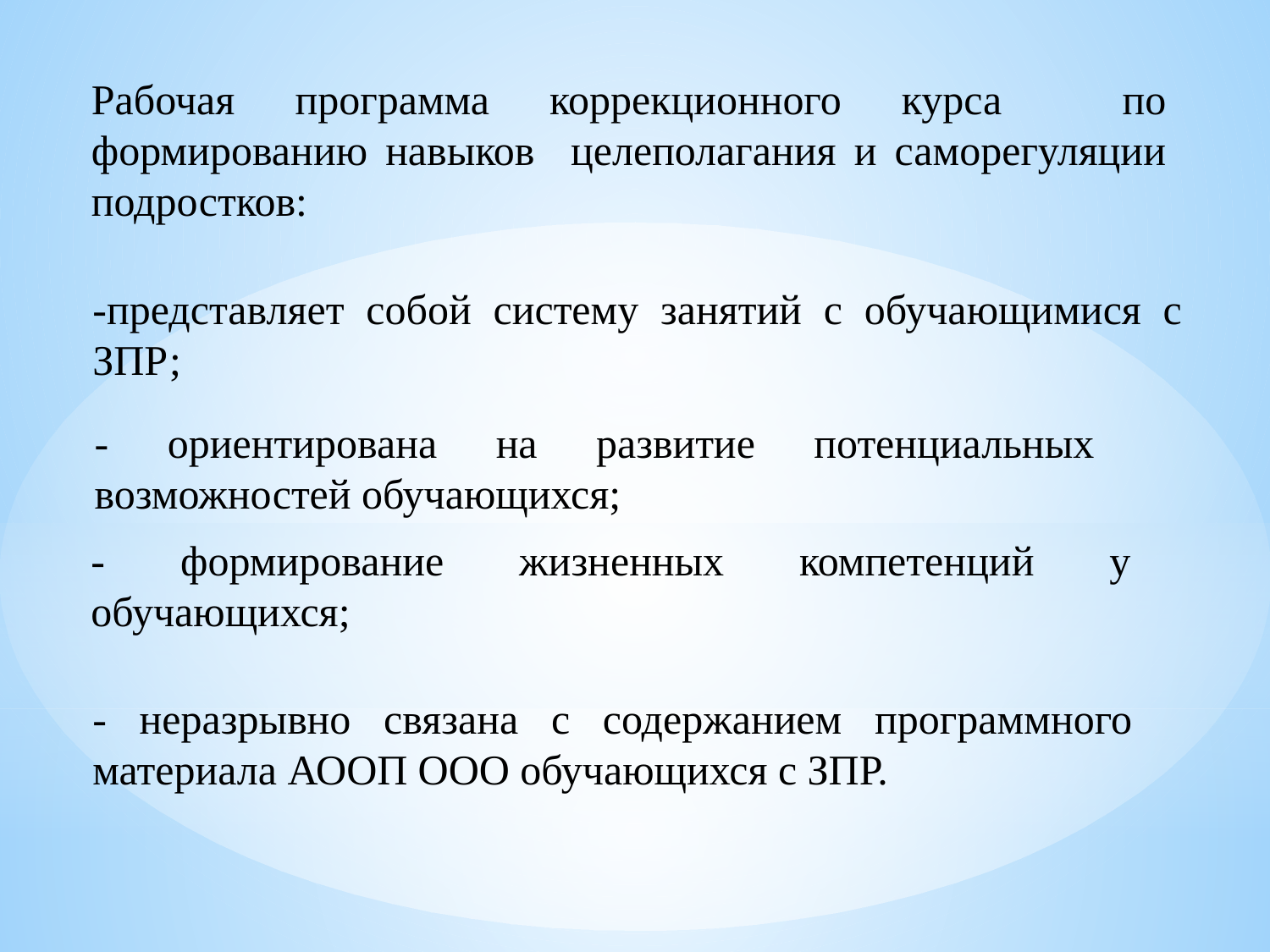

Рабочая программа коррекционного курса  по формированию навыков  целеполагания и саморегуляции подростков:
-представляет собой систему занятий с обучающимися с ЗПР;
- ориентирована на развитие потенциальных возможностей обучающихся;
- формирование жизненных компетенций у обучающихся;
- неразрывно связана с содержанием программного материала АООП ООО обучающихся с ЗПР.